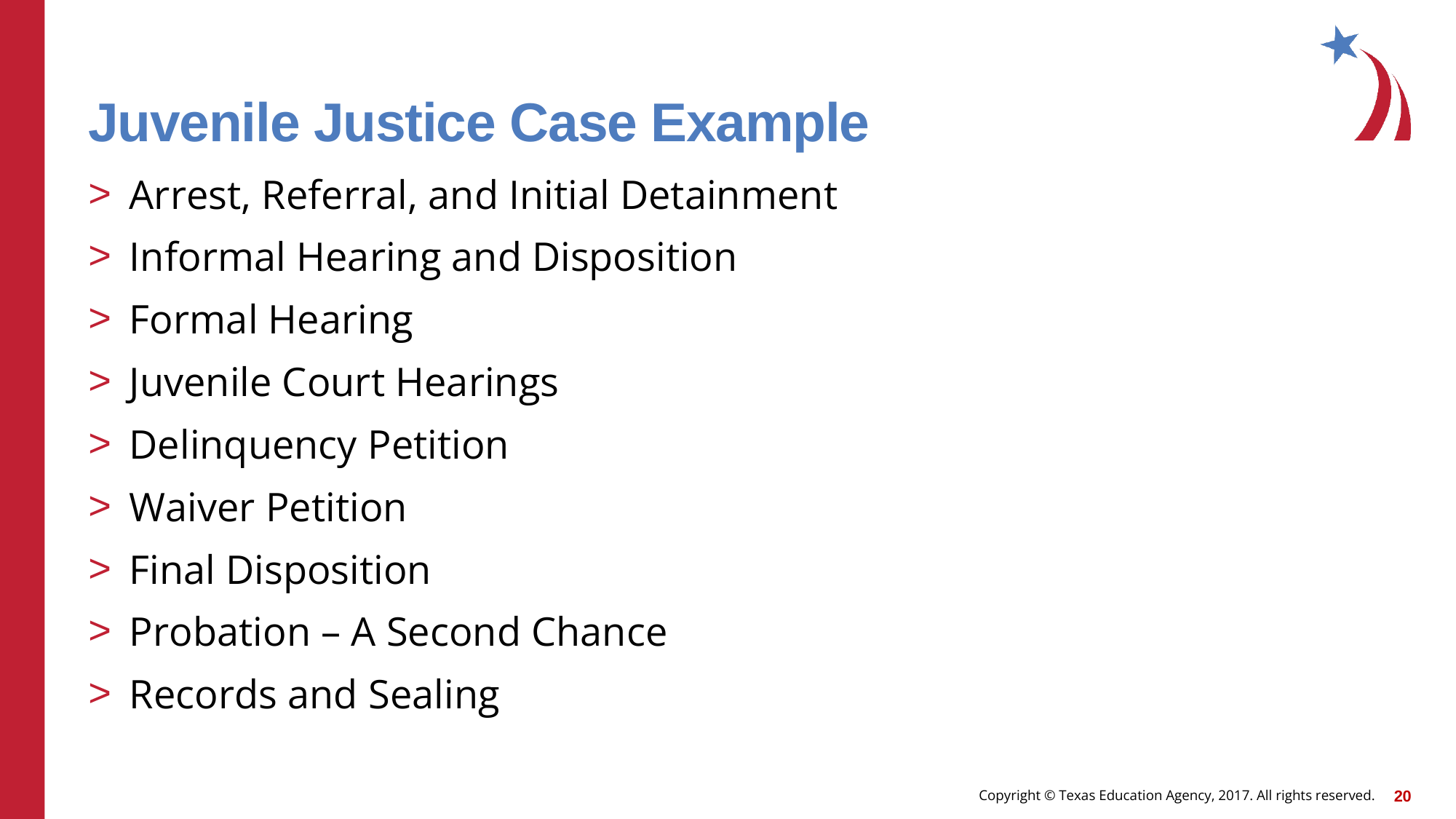

# Juvenile Justice Case Example
Arrest, Referral, and Initial Detainment
Informal Hearing and Disposition
Formal Hearing
Juvenile Court Hearings
Delinquency Petition
Waiver Petition
Final Disposition
Probation – A Second Chance
Records and Sealing